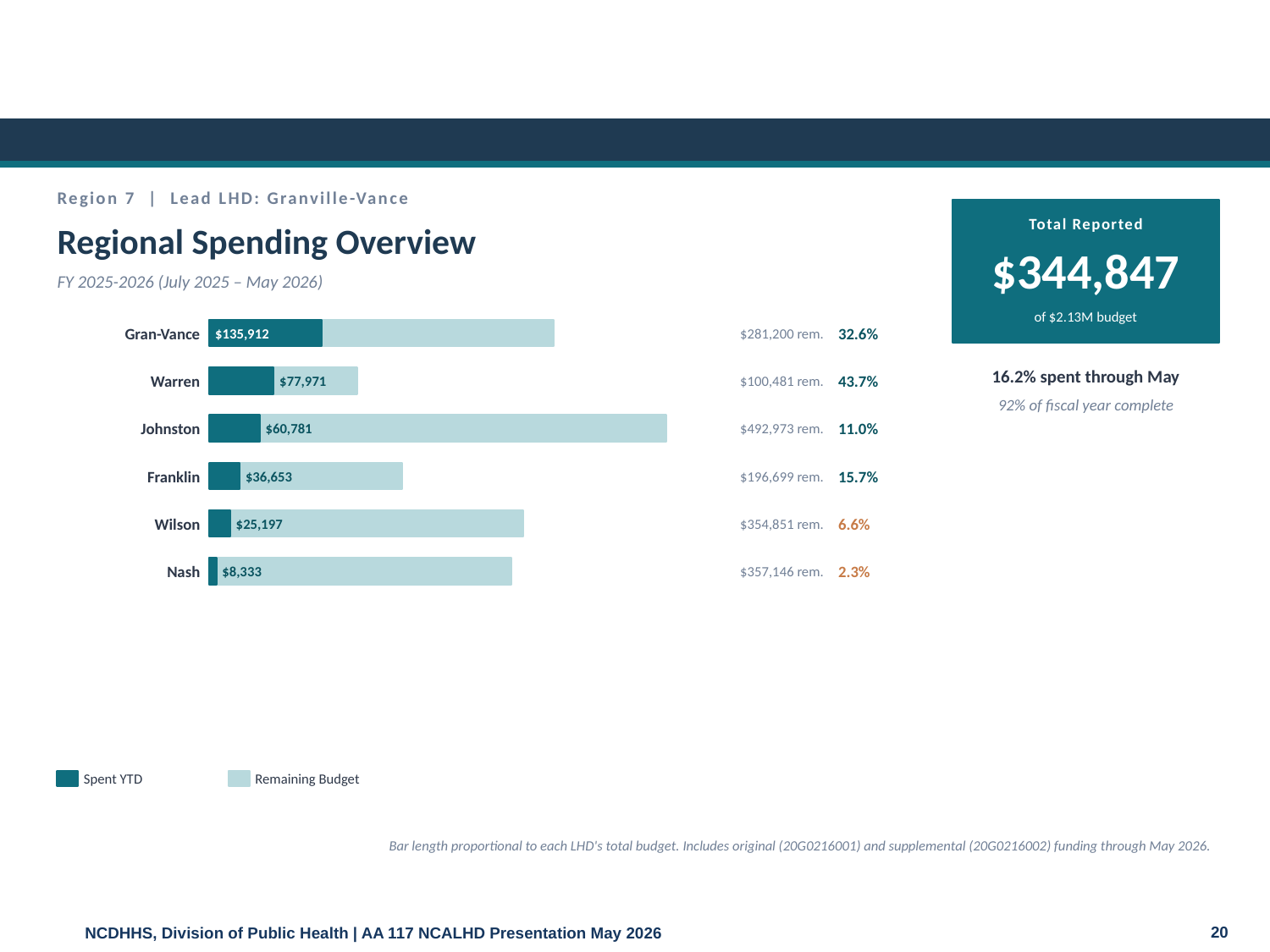

Region 7  |  Lead LHD: Granville-Vance

Total Reported
Regional Spending Overview
$344,847
FY 2025-2026 (July 2025 – May 2026)
of $2.13M budget
Gran-Vance
$281,200 rem.
32.6%

$135,912
Warren
$100,481 rem.
43.7%
16.2% spent through May

$77,971
92% of fiscal year complete
Johnston
$492,973 rem.
11.0%

$60,781
Franklin
$196,699 rem.
15.7%

$36,653
Wilson
$354,851 rem.
6.6%

$25,197
Nash
$357,146 rem.
2.3%

$8,333
Spent YTD
Remaining Budget

Bar length proportional to each LHD's total budget. Includes original (20G0216001) and supplemental (20G0216002) funding through May 2026.